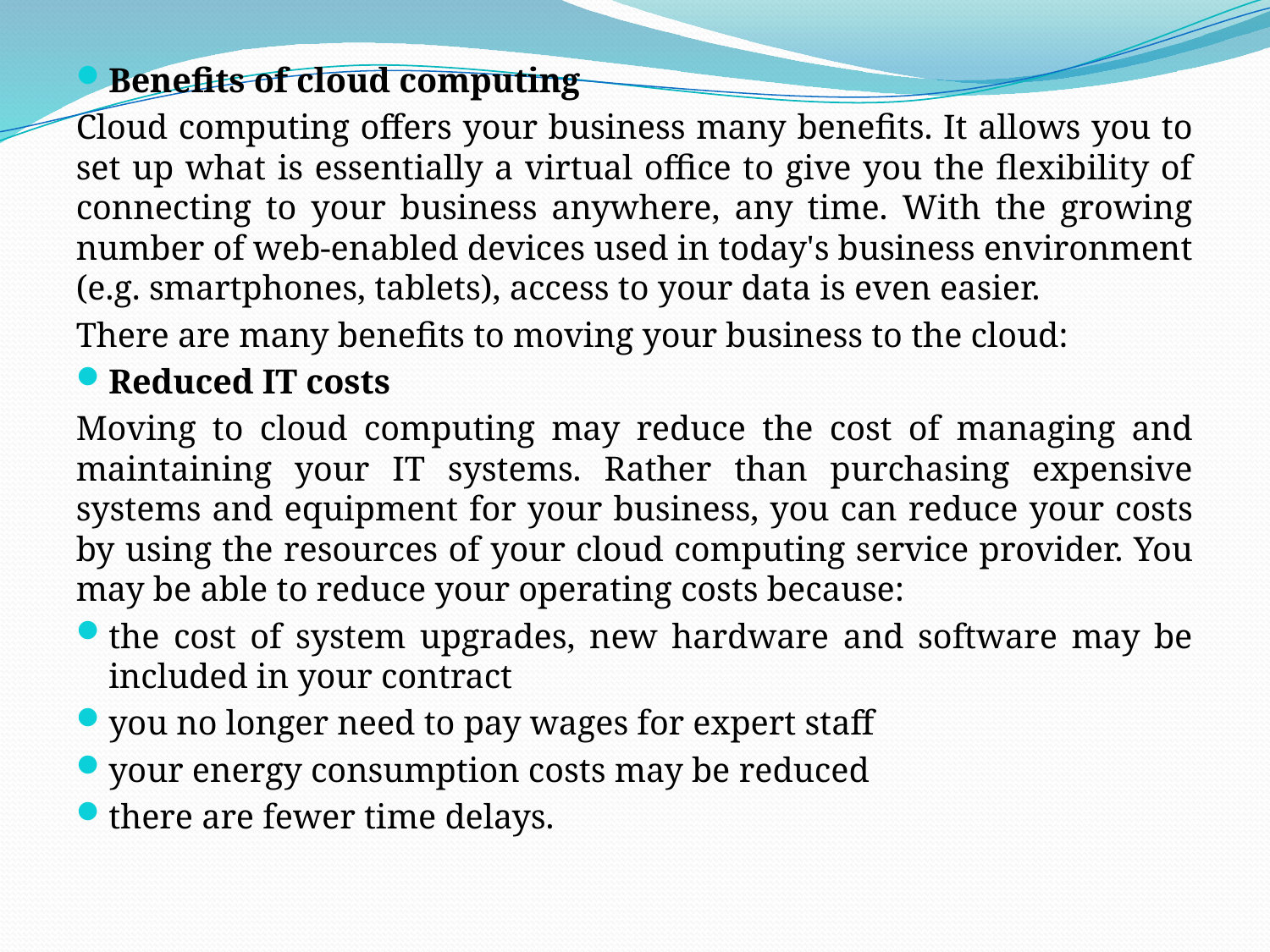

Benefits of cloud computing
Cloud computing offers your business many benefits. It allows you to set up what is essentially a virtual office to give you the flexibility of connecting to your business anywhere, any time. With the growing number of web-enabled devices used in today's business environment (e.g. smartphones, tablets), access to your data is even easier.
There are many benefits to moving your business to the cloud:
Reduced IT costs
Moving to cloud computing may reduce the cost of managing and maintaining your IT systems. Rather than purchasing expensive systems and equipment for your business, you can reduce your costs by using the resources of your cloud computing service provider. You may be able to reduce your operating costs because:
the cost of system upgrades, new hardware and software may be included in your contract
you no longer need to pay wages for expert staff
your energy consumption costs may be reduced
there are fewer time delays.